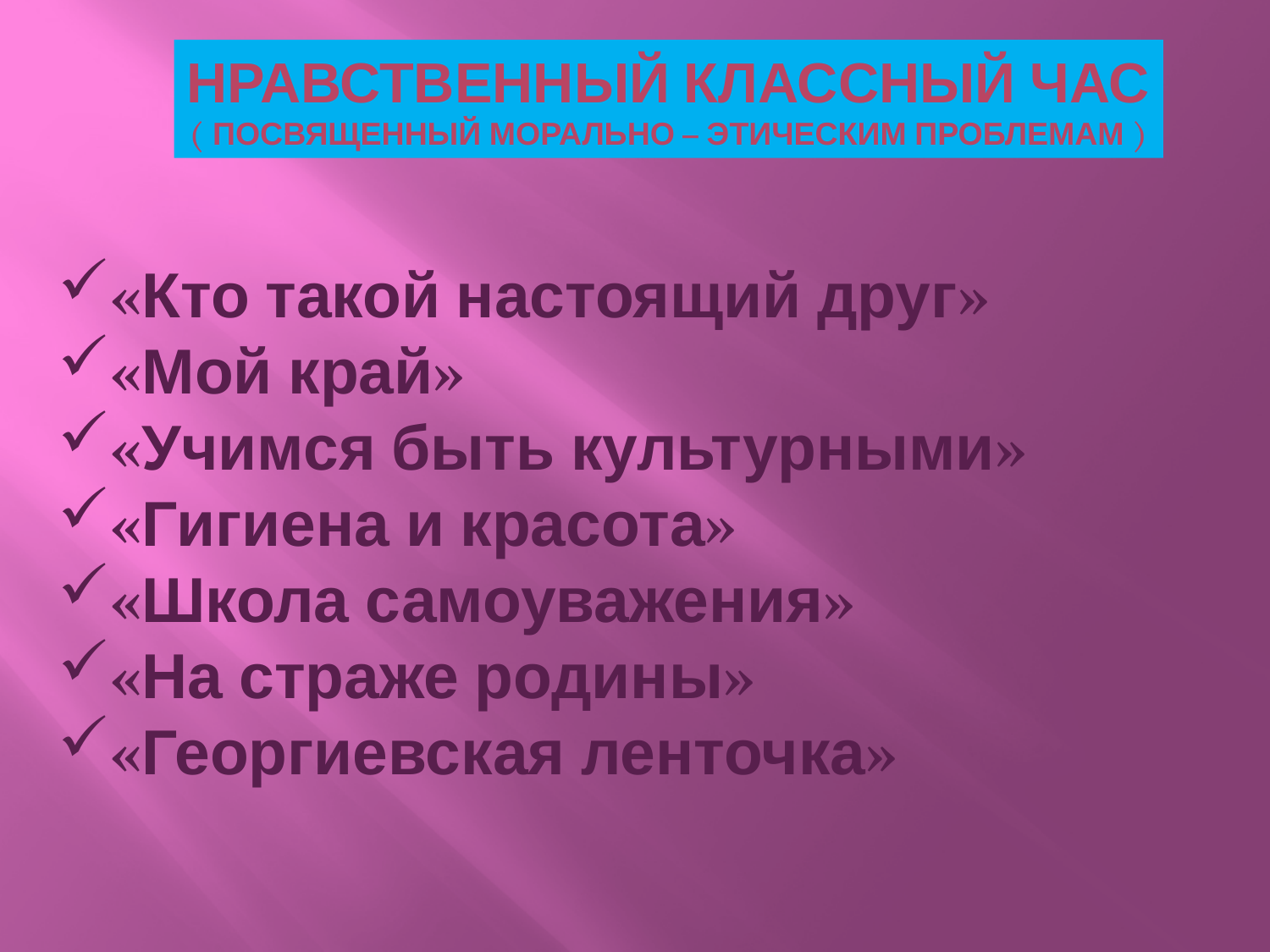

Нравственный классный час
( посвященный морально – этическим проблемам )
«Кто такой настоящий друг»
«Мой край»
«Учимся быть культурными»
«Гигиена и красота»
«Школа самоуважения»
«На страже родины»
«Георгиевская ленточка»